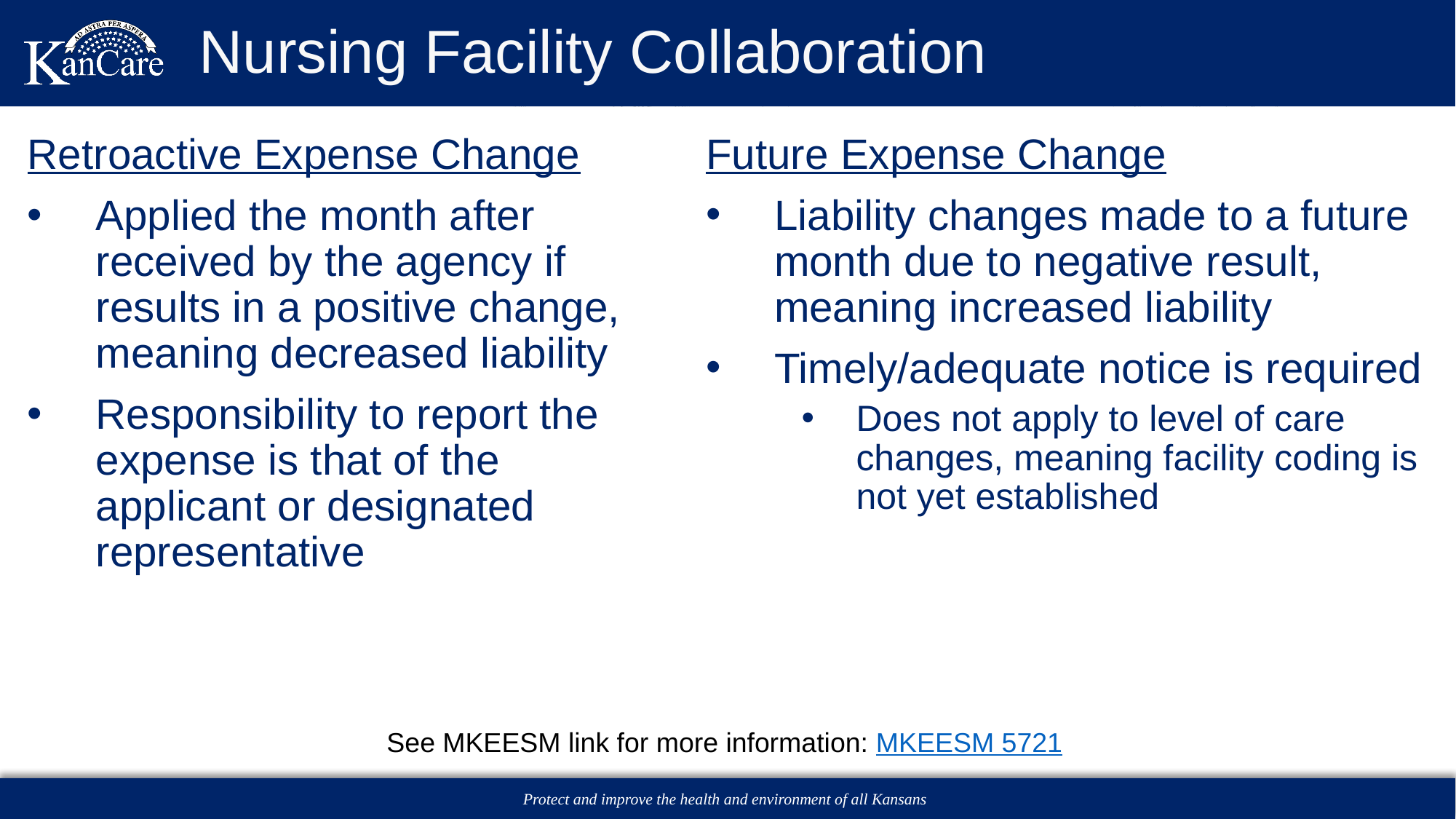

# Nursing Facility Collaboration
Future Expense Change
Liability changes made to a future month due to negative result, meaning increased liability
Timely/adequate notice is required
Does not apply to level of care changes, meaning facility coding is not yet established

Retroactive Expense Change
Applied the month after received by the agency if results in a positive change, meaning decreased liability
Responsibility to report the expense is that of the applicant or designated representative
See MKEESM link for more information: MKEESM 5721